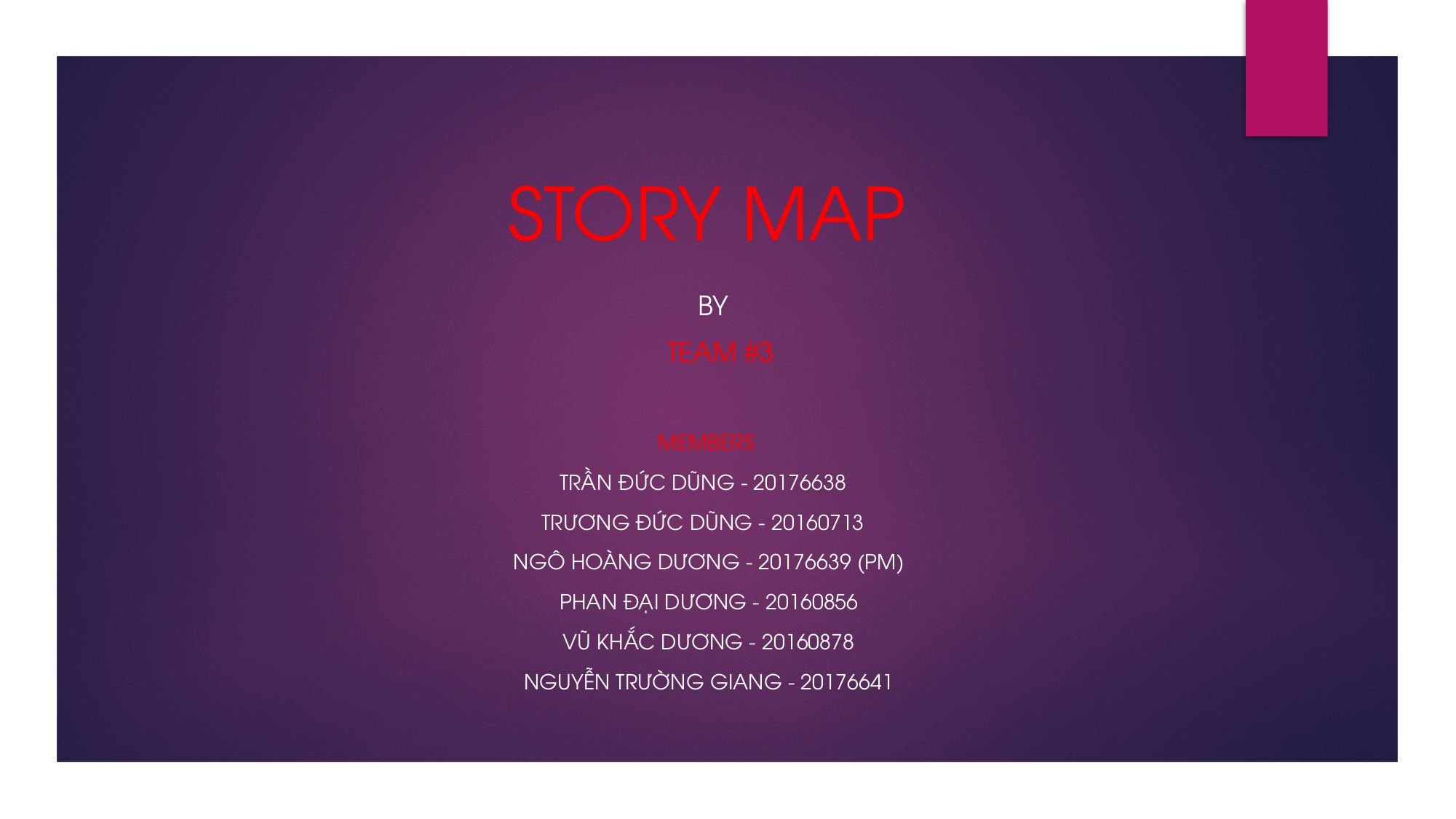

# STORY MAP
     BY
                 Team #3

    MEMBERS
   Trần đức dũng - 20176638
   Trương đức dũng - 20160713
     Ngô hoàng Dương - 20176639 (pm)
     Phan đại dương - 20160856
     Vũ khắc dương - 20160878
     Nguyễn trường giang - 20176641